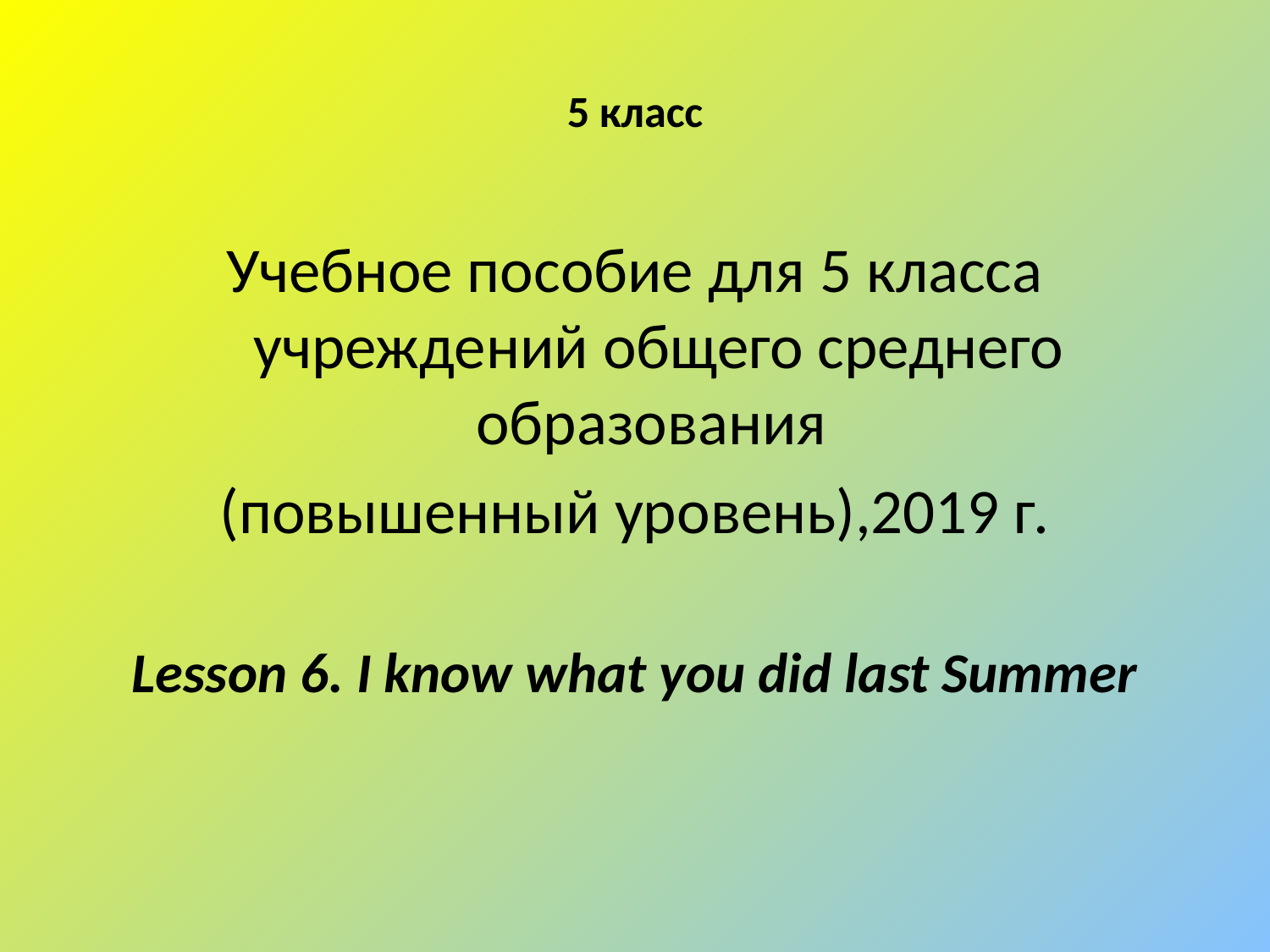

# 5 класс
Учебное пособие для 5 класса учреждений общего среднего образования
(повышенный уровень),2019 г.

Lesson 6. I know what you did last Summer